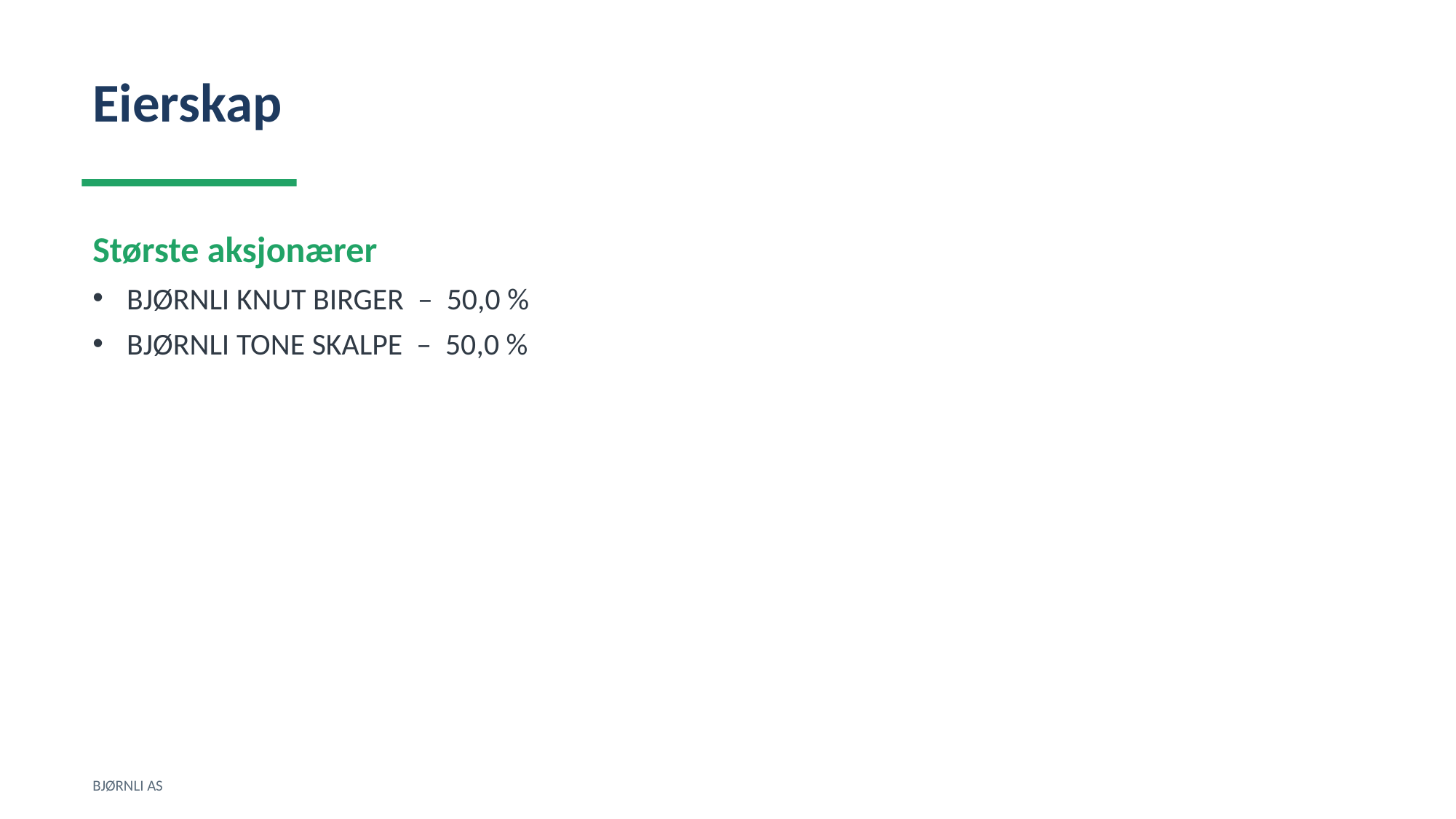

Eierskap

Største aksjonærer
BJØRNLI KNUT BIRGER  –  50,0 %
BJØRNLI TONE SKALPE  –  50,0 %
BJØRNLI AS